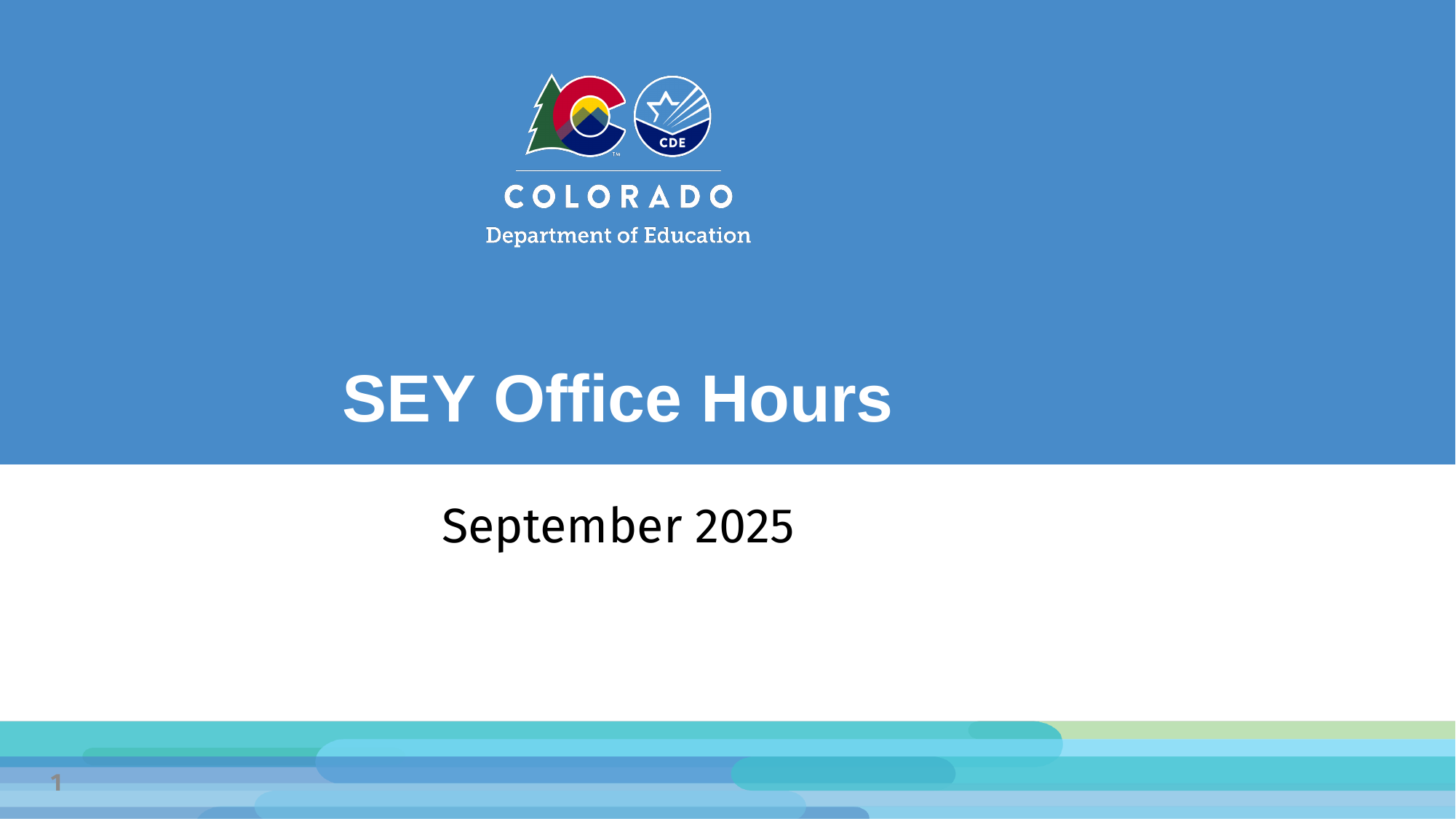

# SEY Office Hours
September 2025
1